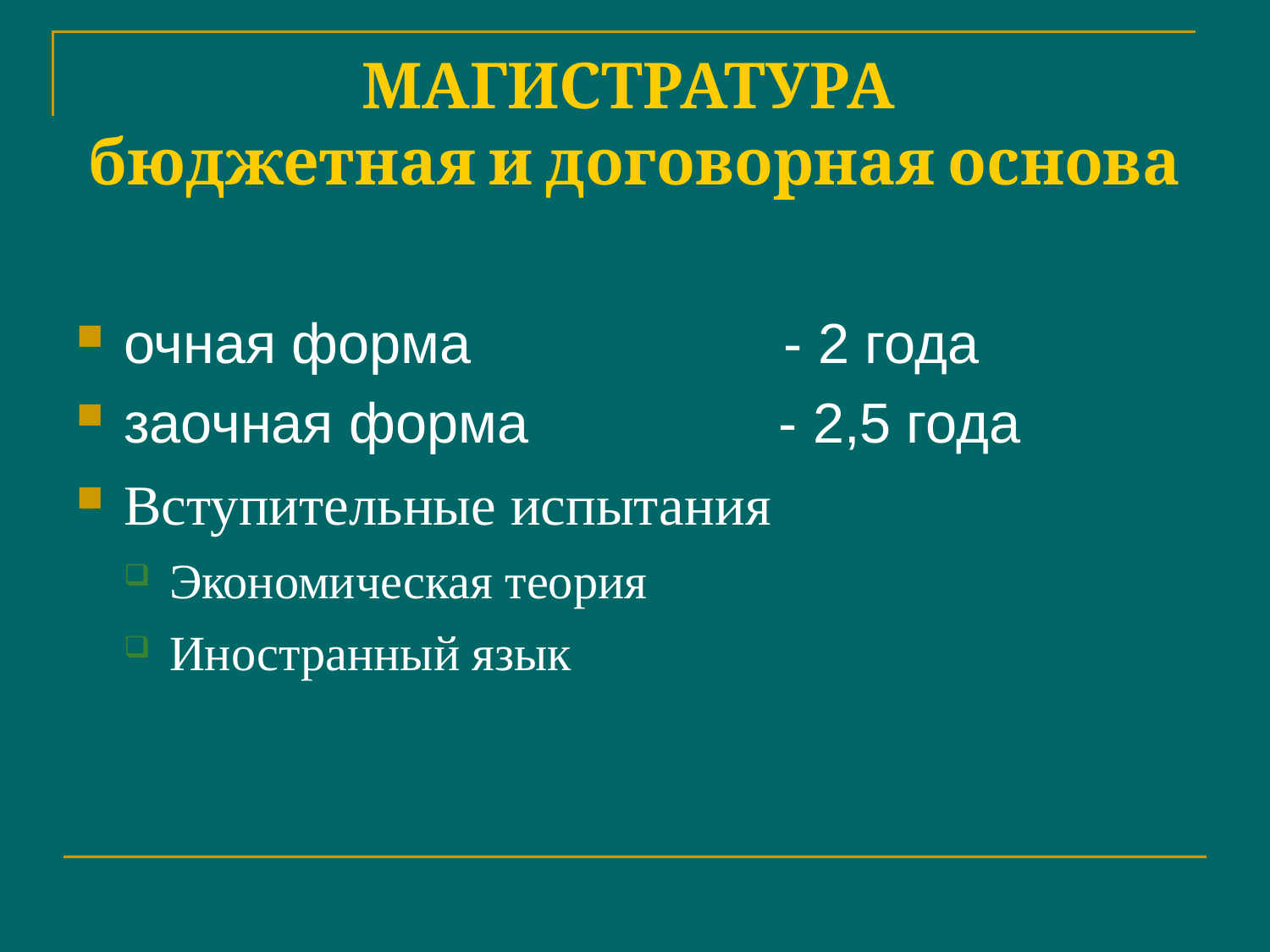

# МАГИСТРАТУРА бюджетная и договорная основа

очная форма                    - 2 года
заочная форма                - 2,5 года
Вступительные испытания
Экономическая теория
Иностранный язык